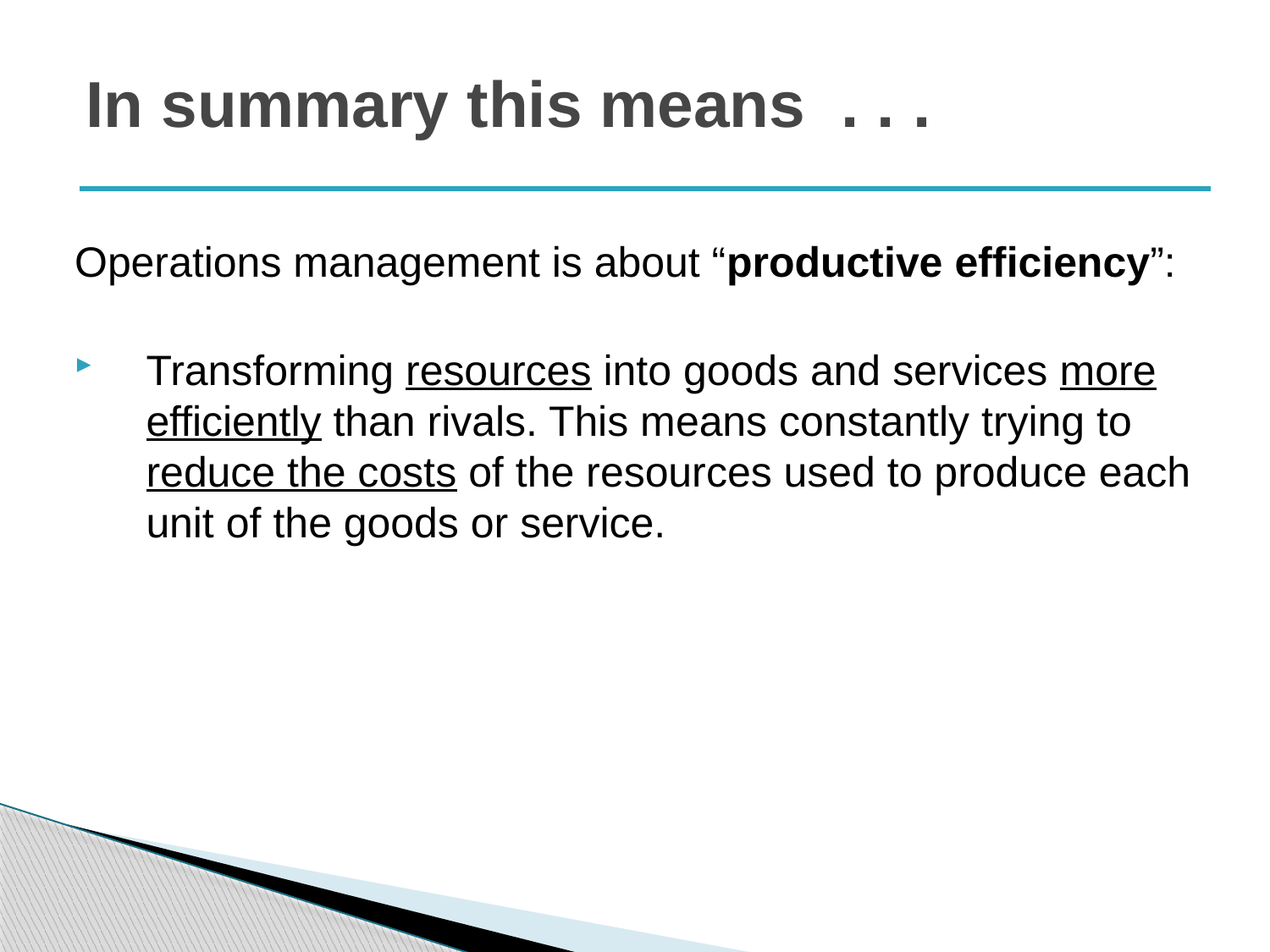

# In summary this means  . . .
Operations management is about “productive efficiency”:
Transforming resources into goods and services more efficiently than rivals. This means constantly trying to reduce the costs of the resources used to produce each unit of the goods or service.